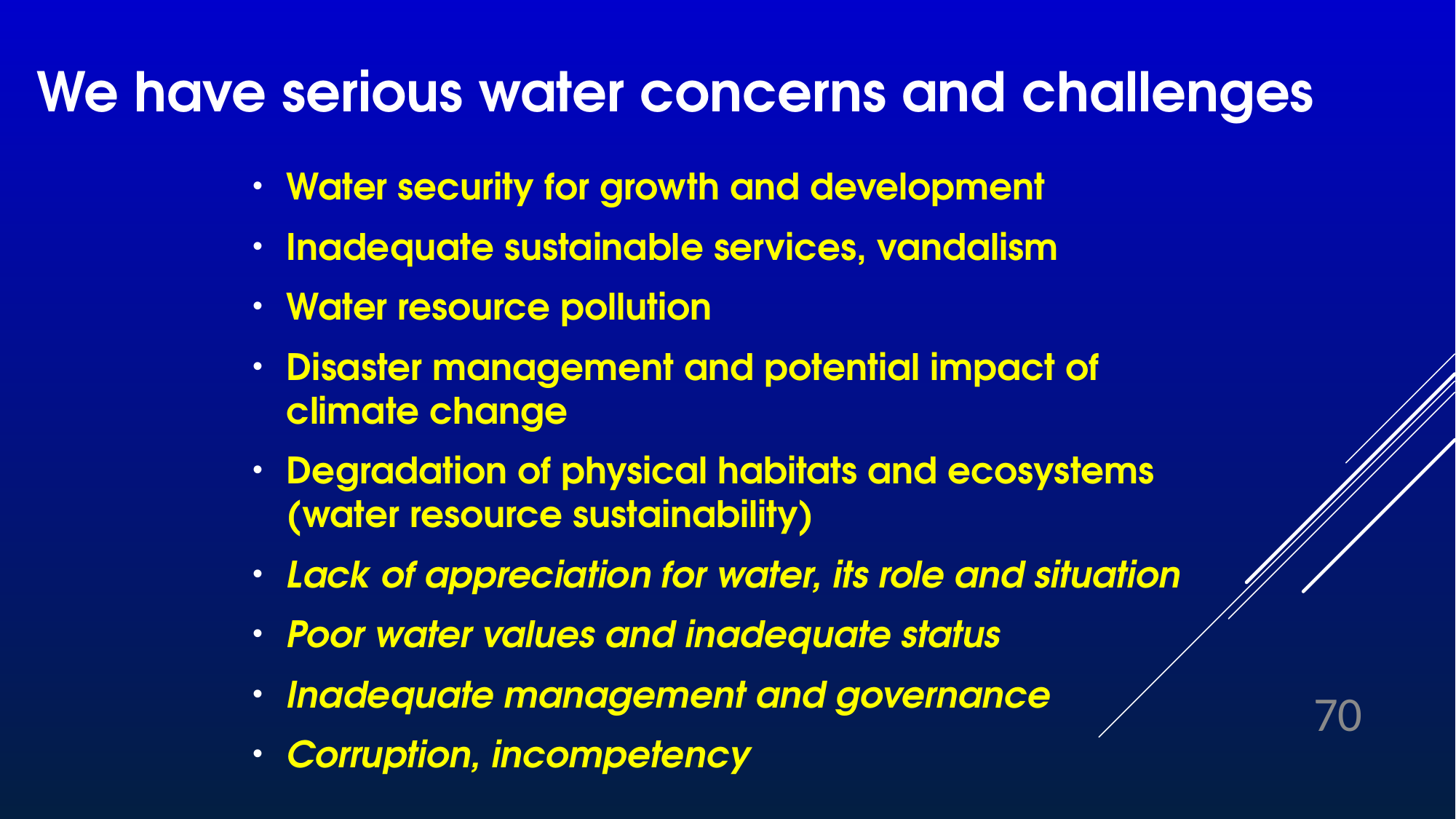

# We have serious water concerns and challenges
Water security for growth and development
Inadequate sustainable services, vandalism
Water resource pollution
Disaster management and potential impact of climate change
Degradation of physical habitats and ecosystems (water resource sustainability)
Lack of appreciation for water, its role and situation
Poor water values and inadequate status
Inadequate management and governance
Corruption, incompetency

70